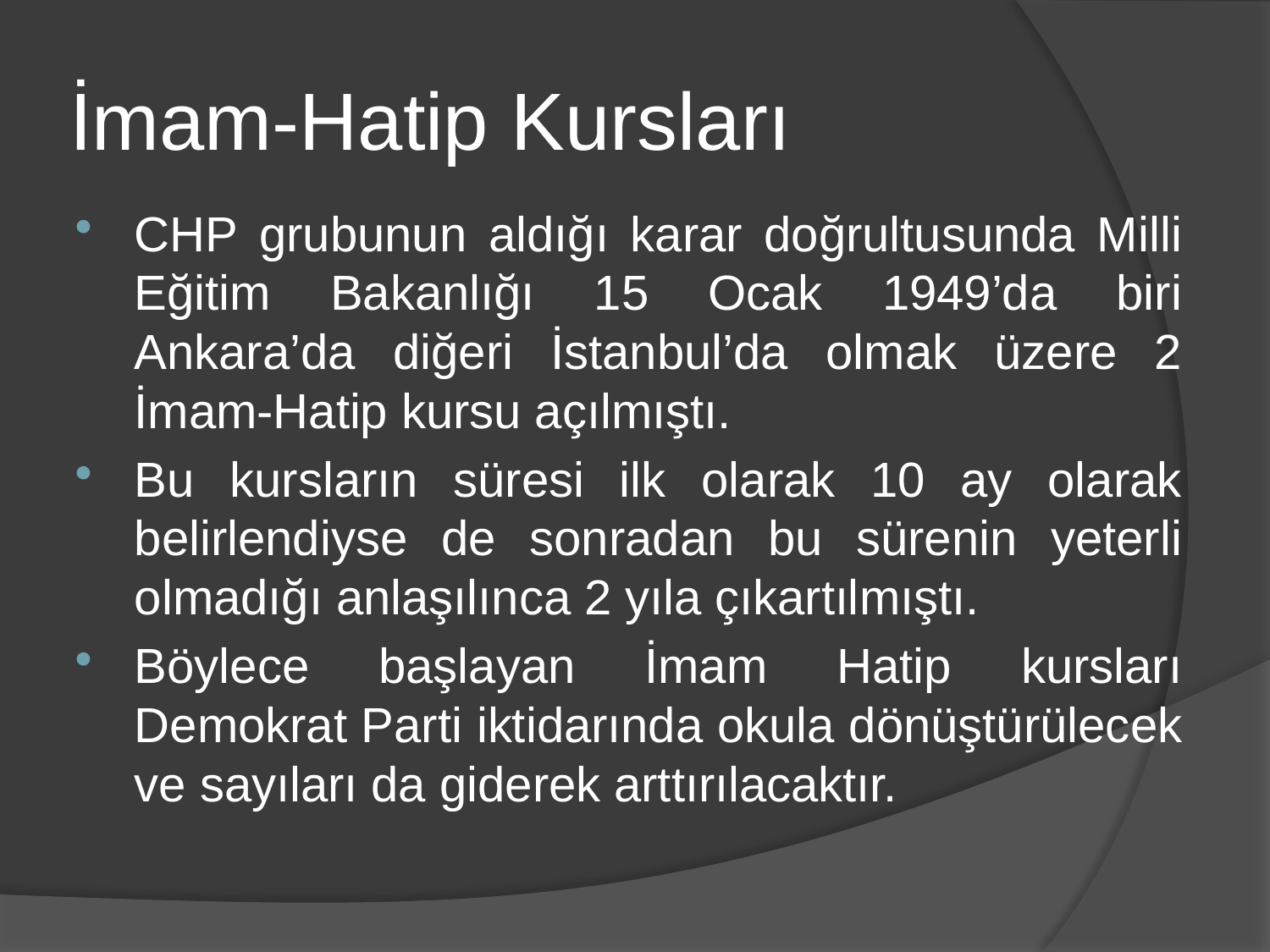

# İmam-Hatip Kursları
CHP grubunun aldığı karar doğrultusunda Milli Eğitim Bakanlığı 15 Ocak 1949’da biri Ankara’da diğeri İstanbul’da olmak üzere 2 İmam-Hatip kursu açılmıştı.
Bu kursların süresi ilk olarak 10 ay olarak belirlendiyse de sonradan bu sürenin yeterli olmadığı anlaşılınca 2 yıla çıkartılmıştı.
Böylece başlayan İmam Hatip kursları Demokrat Parti iktidarında okula dönüştürülecek ve sayıları da giderek arttırılacaktır.